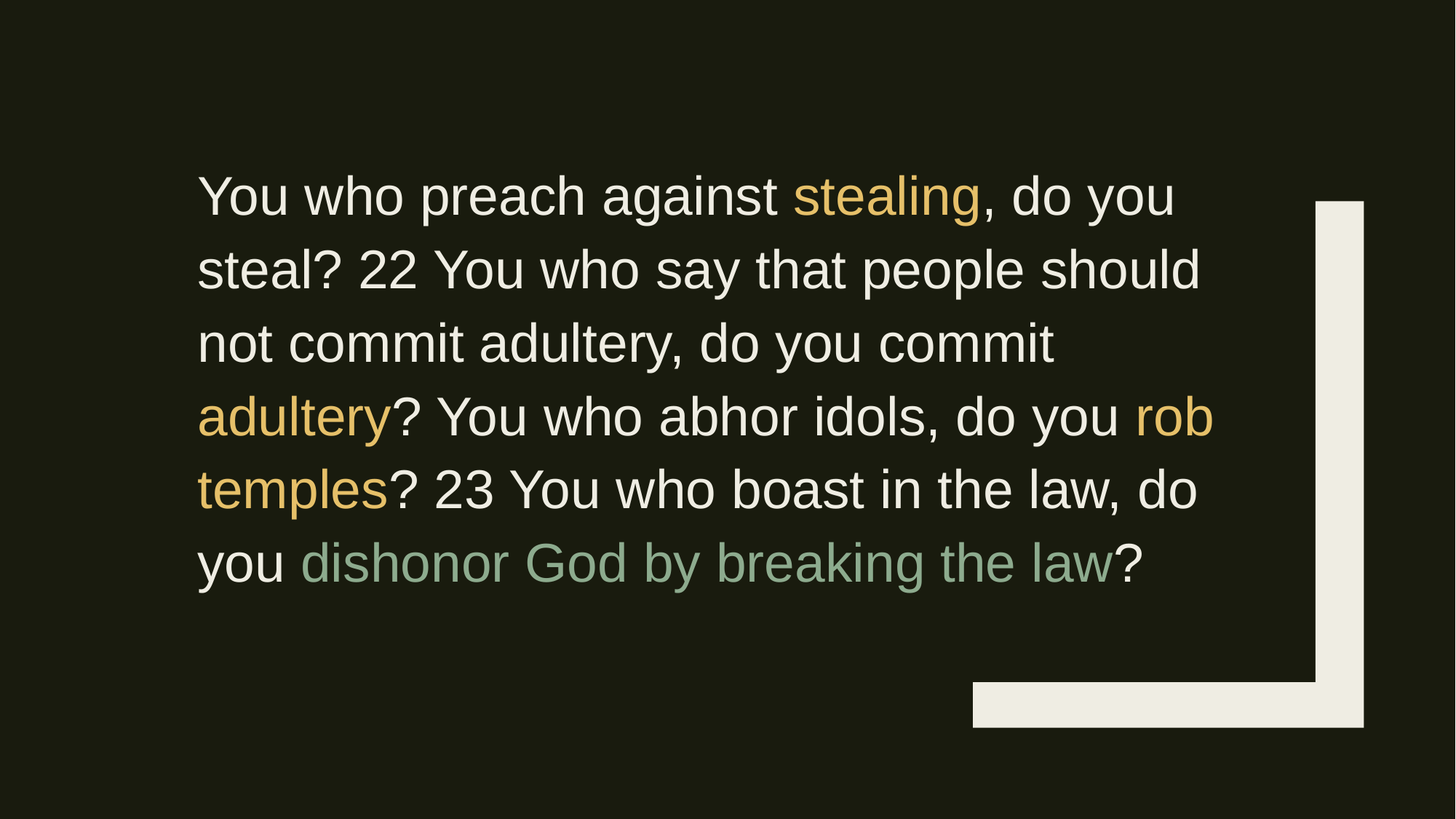

You who preach against stealing, do you steal? 22 You who say that people should not commit adultery, do you commit adultery? You who abhor idols, do you rob temples? 23 You who boast in the law, do you dishonor God by breaking the law?